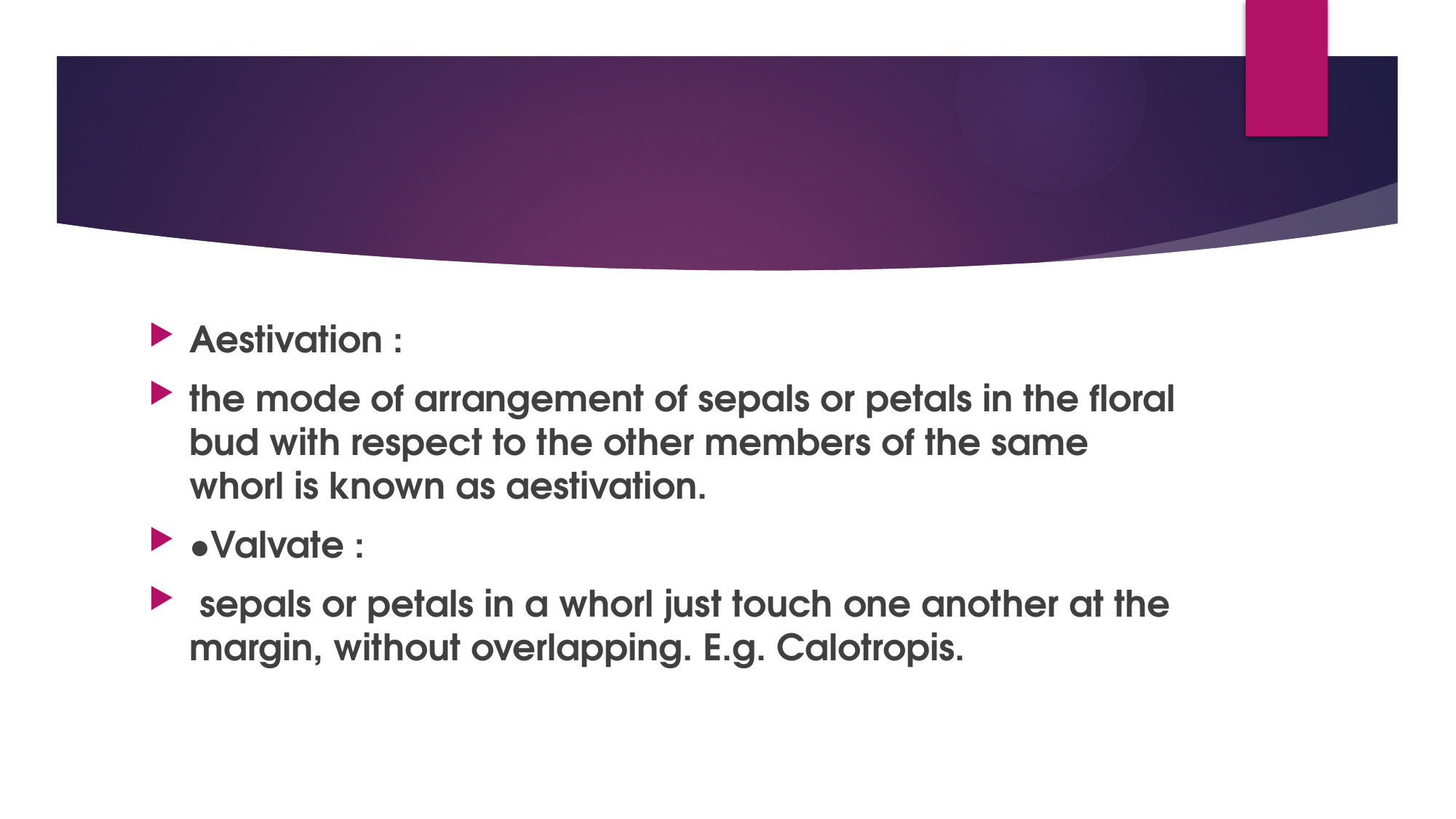

#
Aestivation :
the mode of arrangement of sepals or petals in the floral bud with respect to the other members of the same whorl is known as aestivation.
•Valvate :
 sepals or petals in a whorl just touch one another at the margin, without overlapping. E.g. Calotropis.